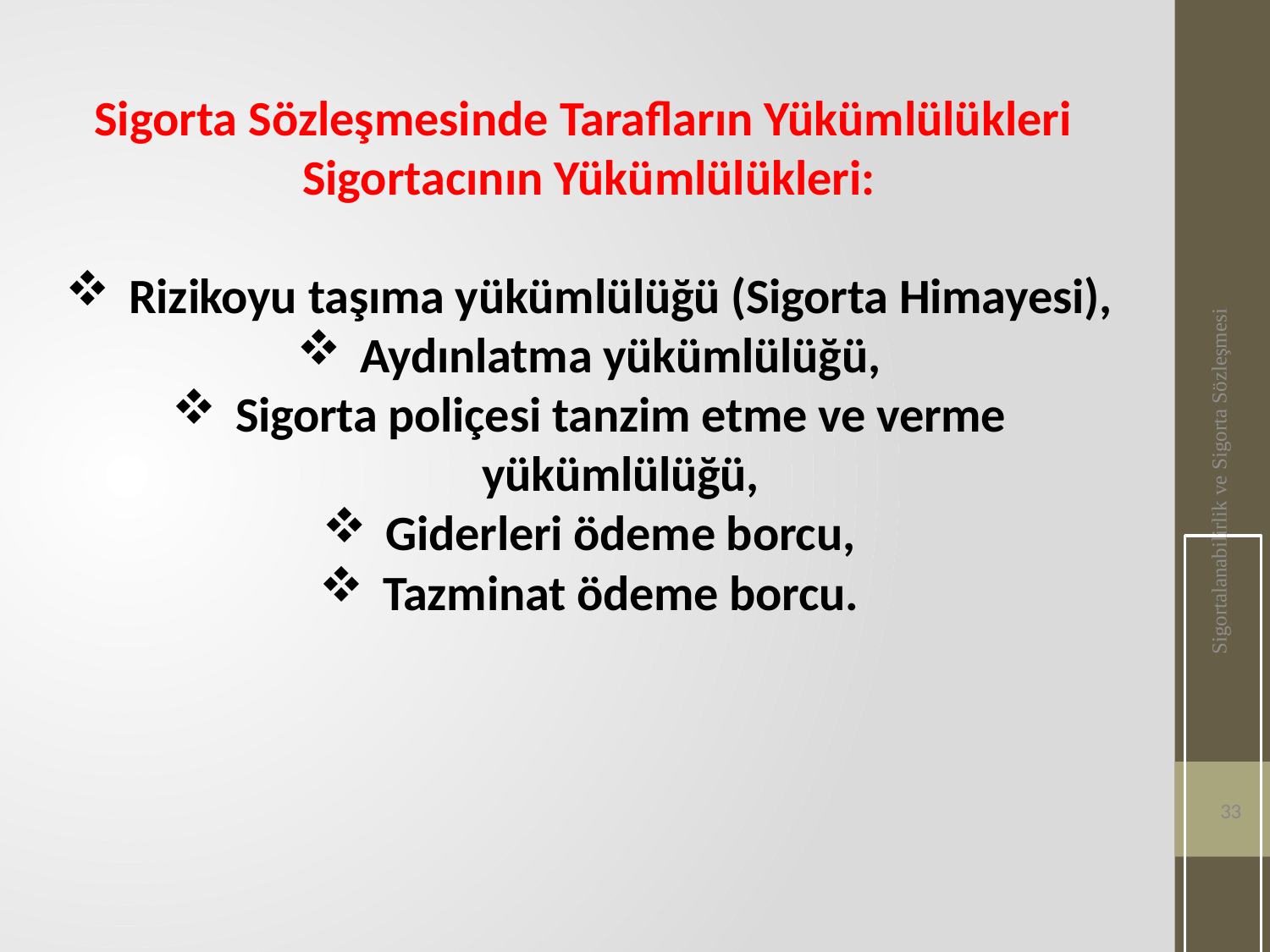

Sigorta Sözleşmesinde Tarafların Yükümlülükleri
Sigortacının Yükümlülükleri:

Rizikoyu taşıma yükümlülüğü (Sigorta Himayesi),
Aydınlatma yükümlülüğü,
Sigorta poliçesi tanzim etme ve verme yükümlülüğü,
Giderleri ödeme borcu,
Tazminat ödeme borcu.

Sigortalanabilirlik ve Sigorta Sözleşmesi
33